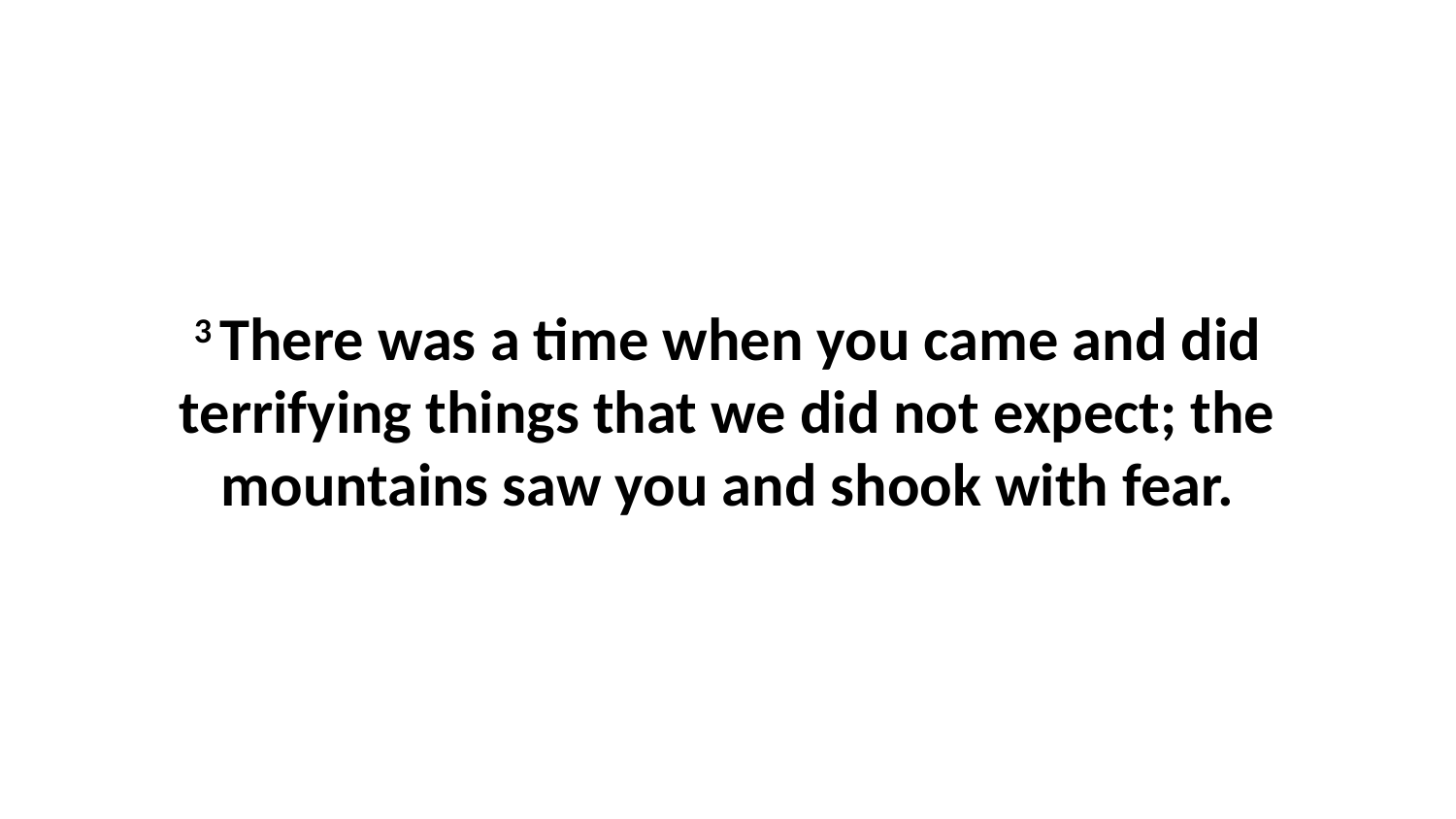

3 There was a time when you came and did terrifying things that we did not expect; the mountains saw you and shook with fear.